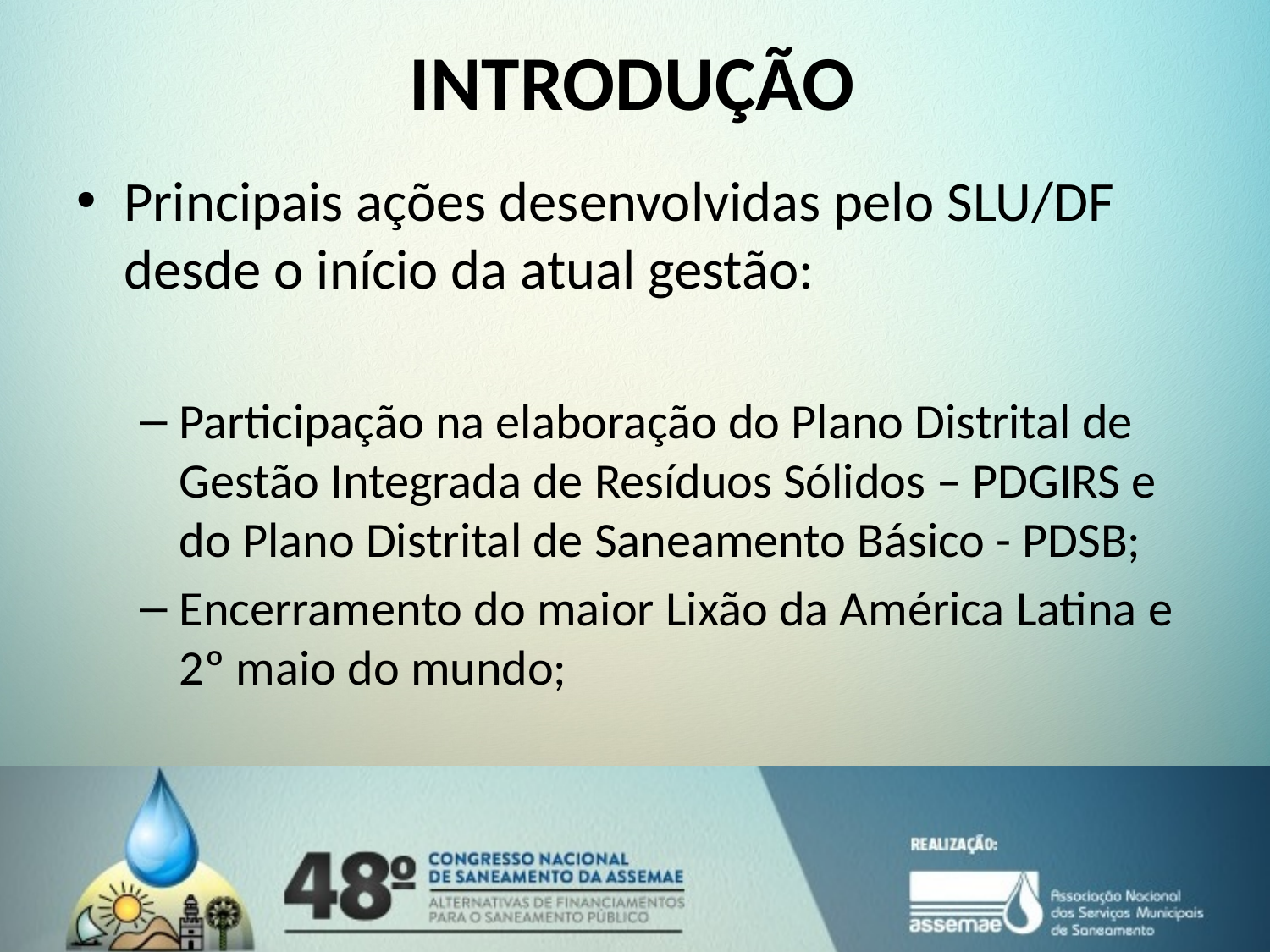

# INTRODUÇÃO
Principais ações desenvolvidas pelo SLU/DF desde o início da atual gestão:

Participação na elaboração do Plano Distrital de Gestão Integrada de Resíduos Sólidos – PDGIRS e do Plano Distrital de Saneamento Básico - PDSB;
Encerramento do maior Lixão da América Latina e 2º maio do mundo;